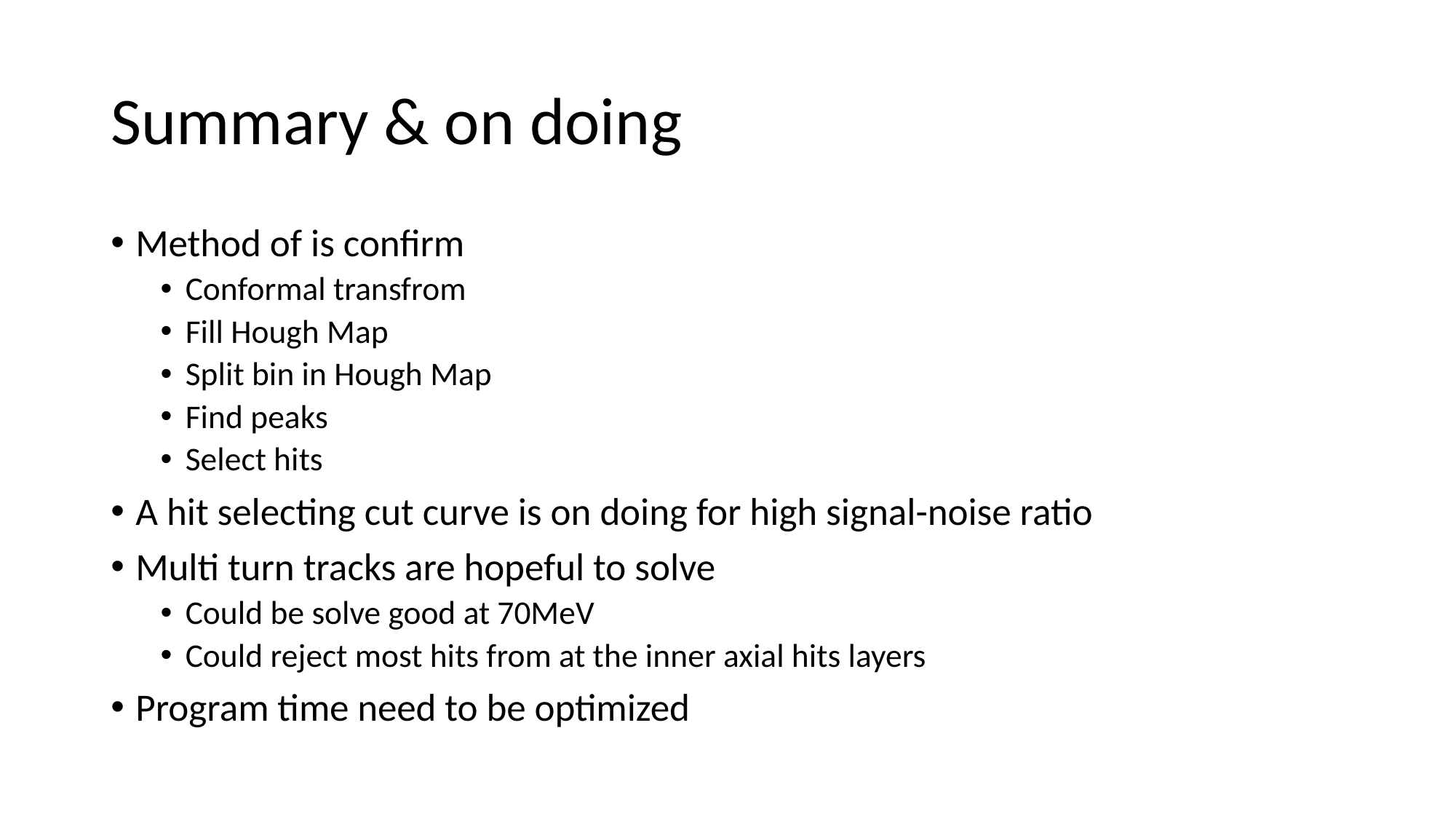

# Summary & on doing
Method of is confirm
Conformal transfrom
Fill Hough Map
Split bin in Hough Map
Find peaks
Select hits
A hit selecting cut curve is on doing for high signal-noise ratio
Multi turn tracks are hopeful to solve
Could be solve good at 70MeV
Could reject most hits from at the inner axial hits layers
Program time need to be optimized